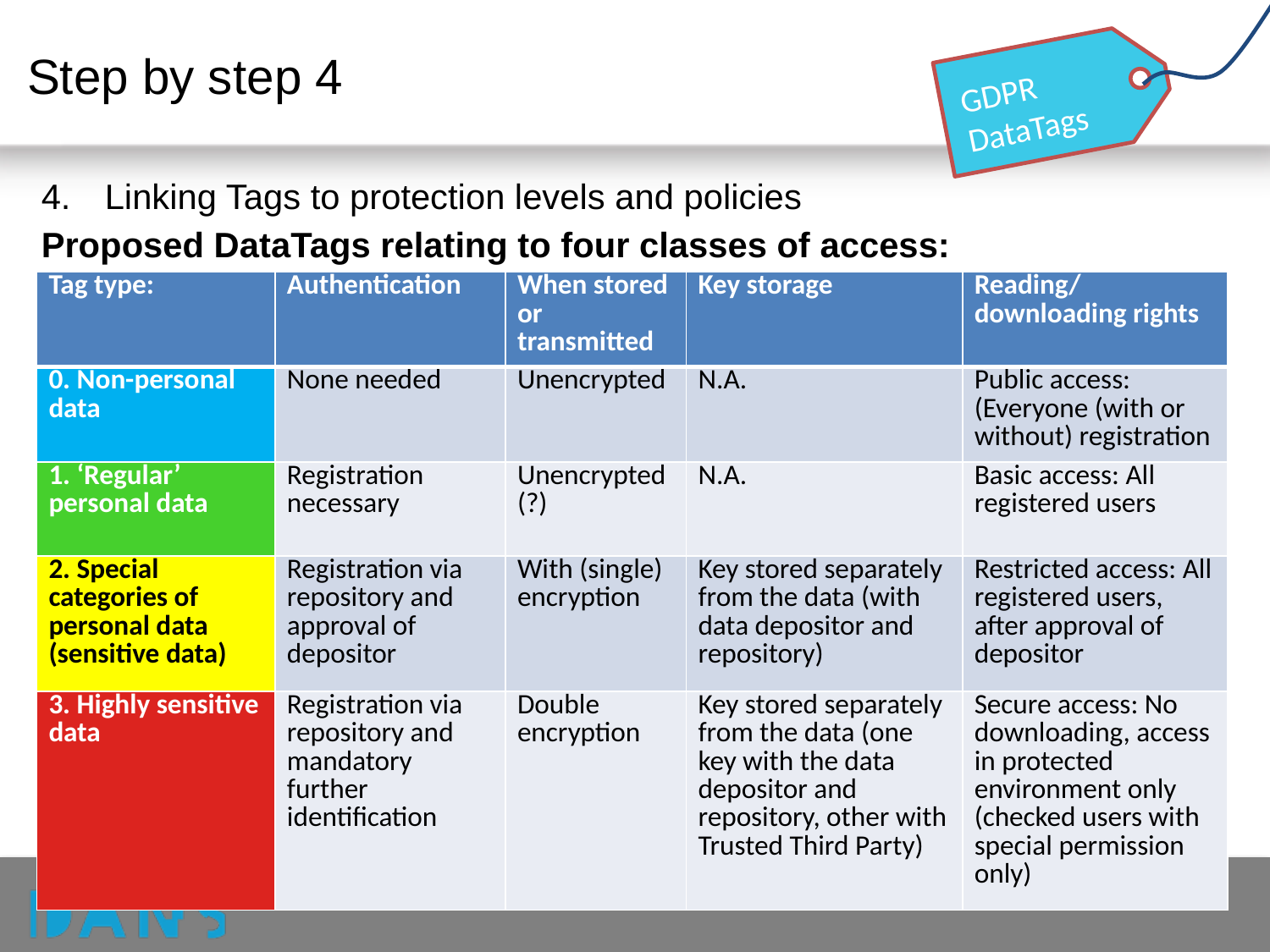

# Step by step 4
GDPR
DataTags

Linking Tags to protection levels and policies
Proposed DataTags relating to four classes of access:
| Tag type: | Authentication | When stored or transmitted | Key storage | Reading/ downloading rights |
| --- | --- | --- | --- | --- |
| 0. Non-personal data | None needed | Unencrypted | N.A. | Public access: (Everyone (with or without) registration |
| 1. ‘Regular’ personal data | Registration necessary | Unencrypted (?) | N.A. | Basic access: All registered users |
| 2. Special categories of personal data (sensitive data) | Registration via repository and approval of depositor | With (single) encryption | Key stored separately from the data (with data depositor and repository) | Restricted access: All registered users, after approval of depositor |
| 3. Highly sensitive data | Registration via repository and mandatory further identification | Double encryption | Key stored separately from the data (one key with the data depositor and repository, other with Trusted Third Party) | Secure access: No downloading, access in protected environment only (checked users with special permission only) |